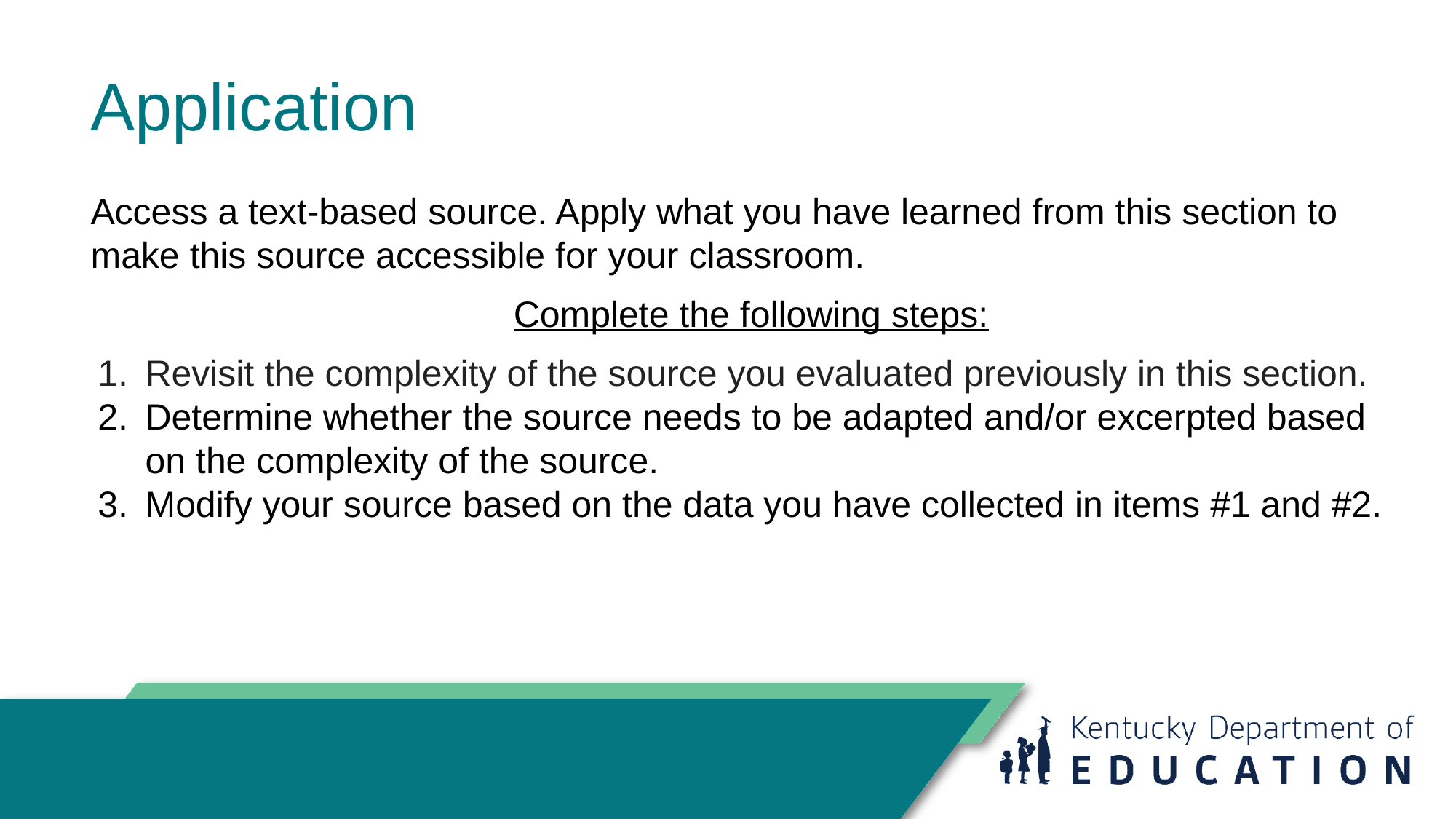

# Application
Access a text-based source. Apply what you have learned from this section to make this source accessible for your classroom.
Complete the following steps:
Revisit the complexity of the source you evaluated previously in this section.
Determine whether the source needs to be adapted and/or excerpted based on the complexity of the source.
Modify your source based on the data you have collected in items #1 and #2.